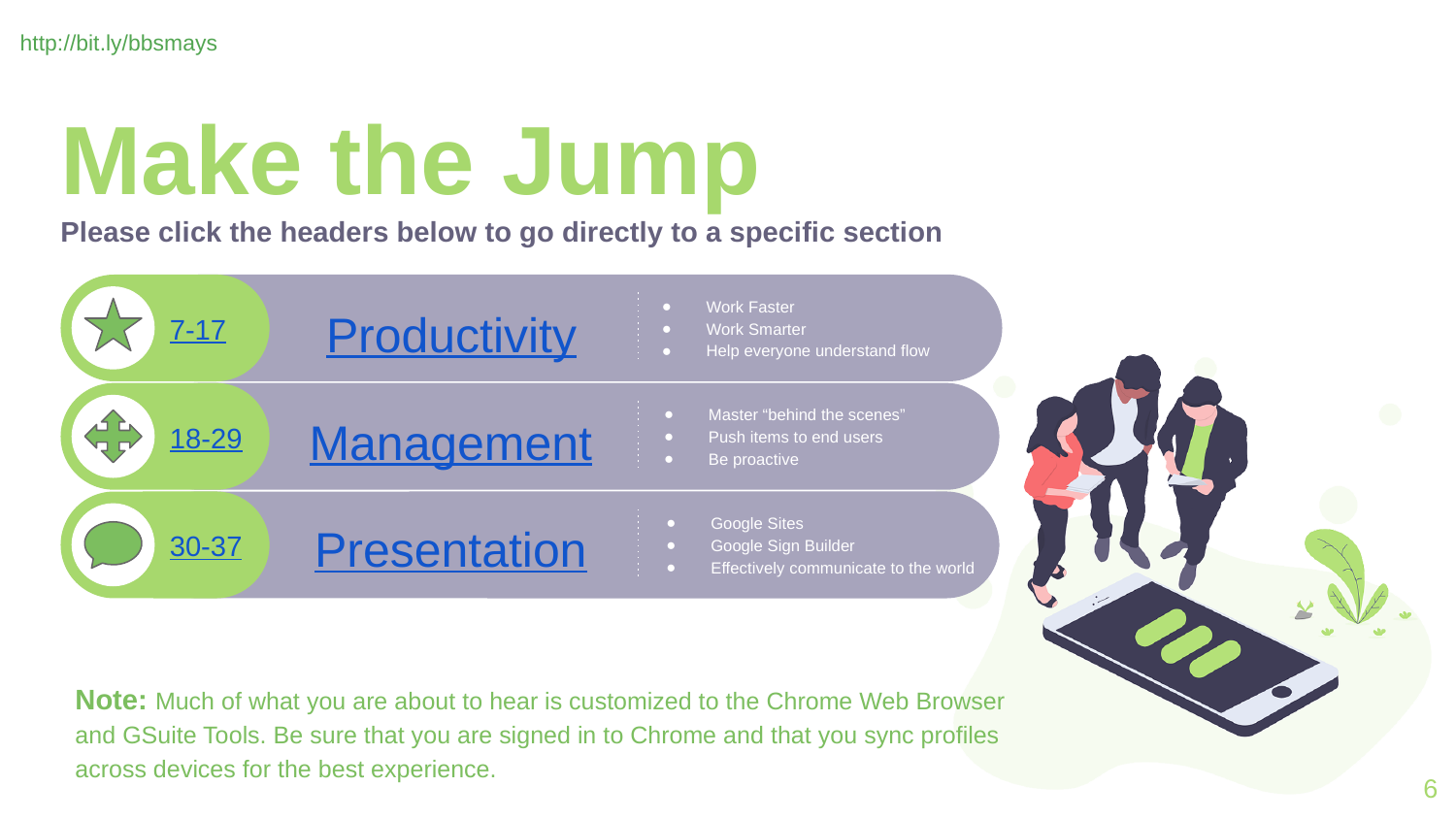

http://bit.ly/bbsmays

# Make the Jump
Please click the headers below to go directly to a specific section

Work Faster
Work Smarter
Help everyone understand flow
Productivity

7-17

Master “behind the scenes”
Push items to end users
Be proactive

18-29
Management

Google Sites
Google Sign Builder
Effectively communicate to the world

30-37
Presentation

Note: Much of what you are about to hear is customized to the Chrome Web Browser and GSuite Tools. Be sure that you are signed in to Chrome and that you sync profiles across devices for the best experience.
6